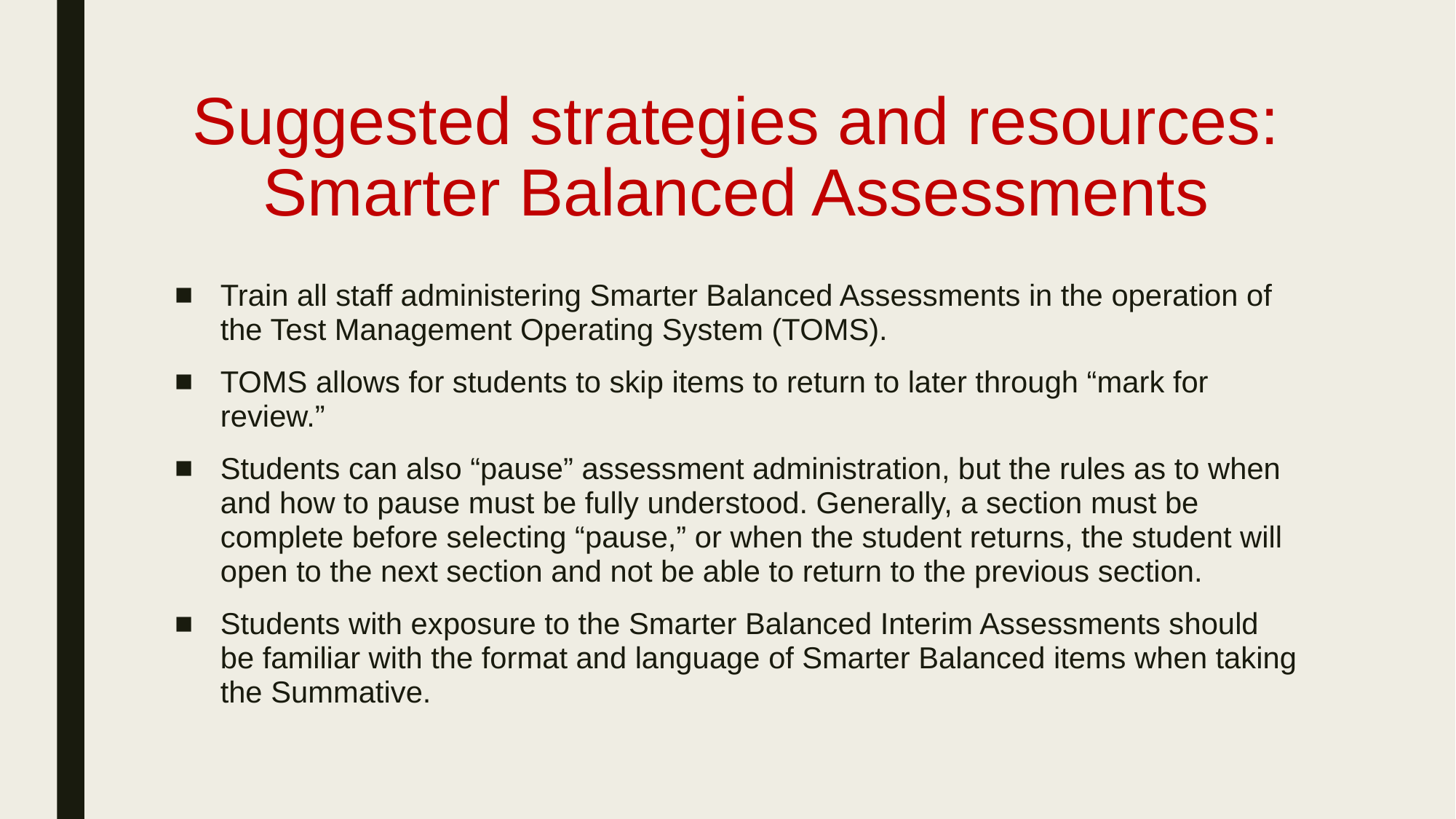

# Suggested strategies and resources: Smarter Balanced Assessments
Train all staff administering Smarter Balanced Assessments in the operation of the Test Management Operating System (TOMS).
TOMS allows for students to skip items to return to later through “mark for review.”
Students can also “pause” assessment administration, but the rules as to when and how to pause must be fully understood. Generally, a section must be complete before selecting “pause,” or when the student returns, the student will open to the next section and not be able to return to the previous section.
Students with exposure to the Smarter Balanced Interim Assessments should be familiar with the format and language of Smarter Balanced items when taking the Summative.